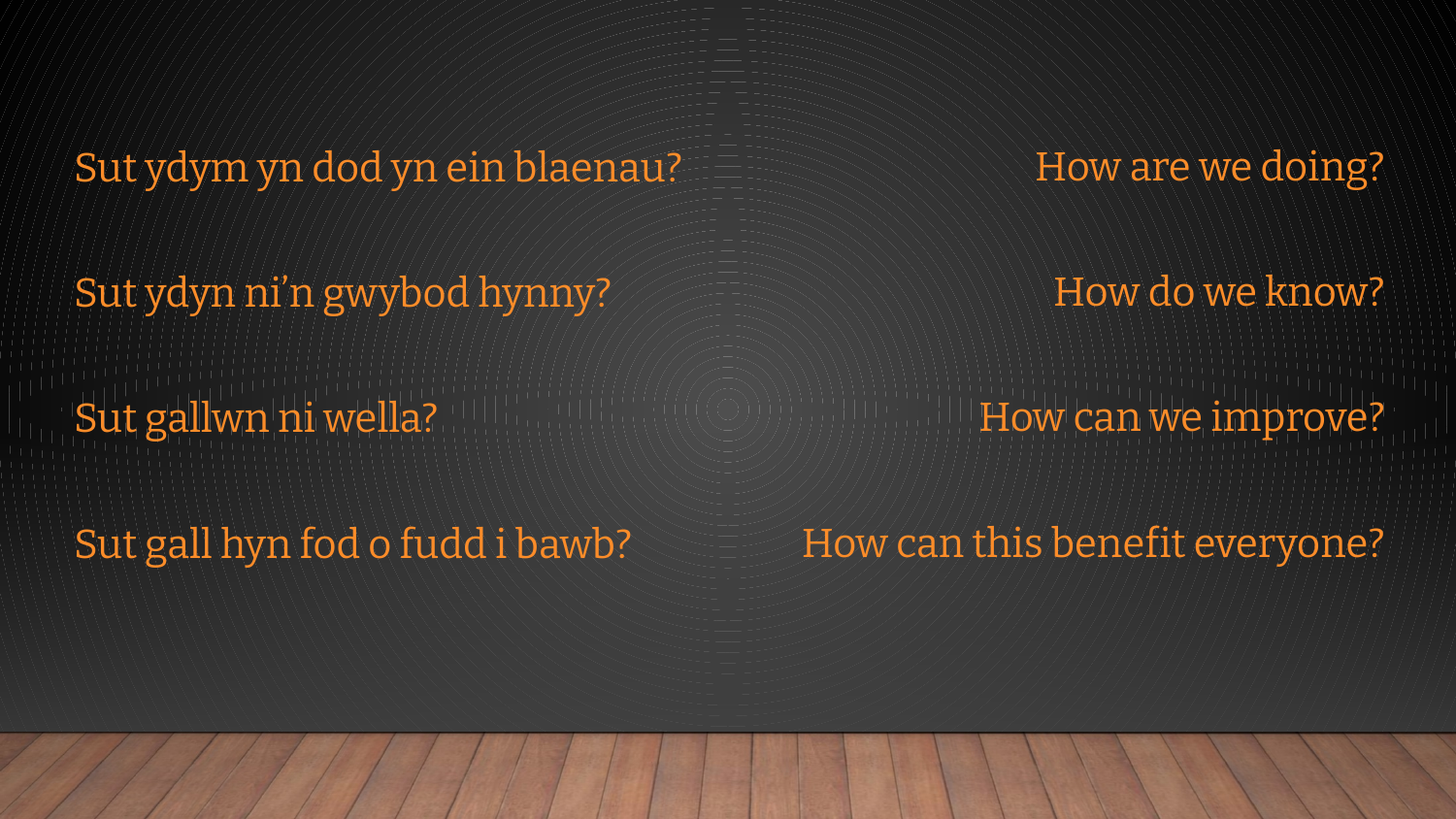

Sut ydym yn dod yn ein blaenau?

Sut ydyn ni’n gwybod hynny?

Sut gallwn ni wella?

Sut gall hyn fod o fudd i bawb?

How are we doing?

How do we know?

How can we improve?

How can this benefit everyone?